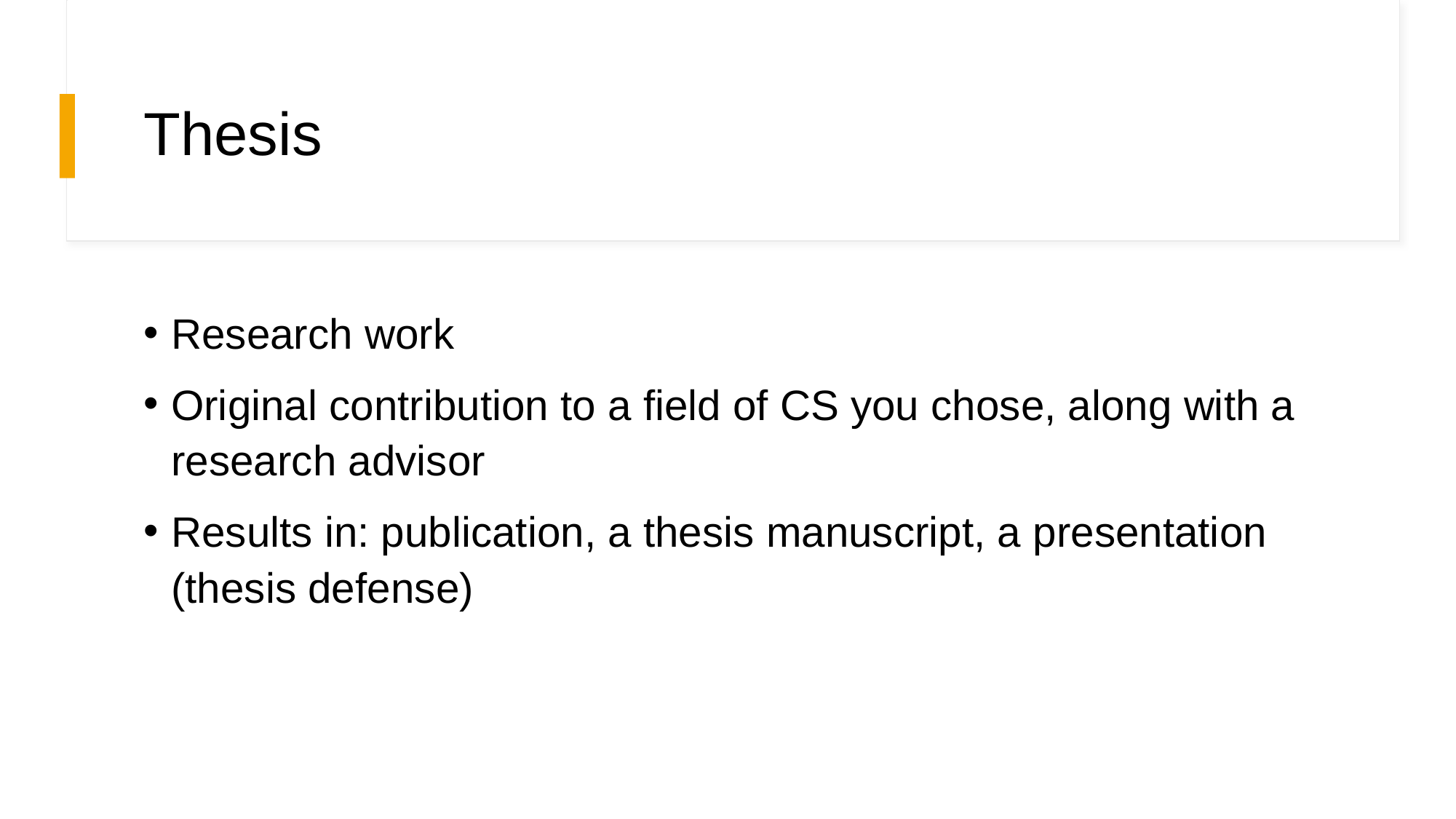

# Thesis
Research work
Original contribution to a field of CS you chose, along with a research advisor
Results in: publication, a thesis manuscript, a presentation (thesis defense)